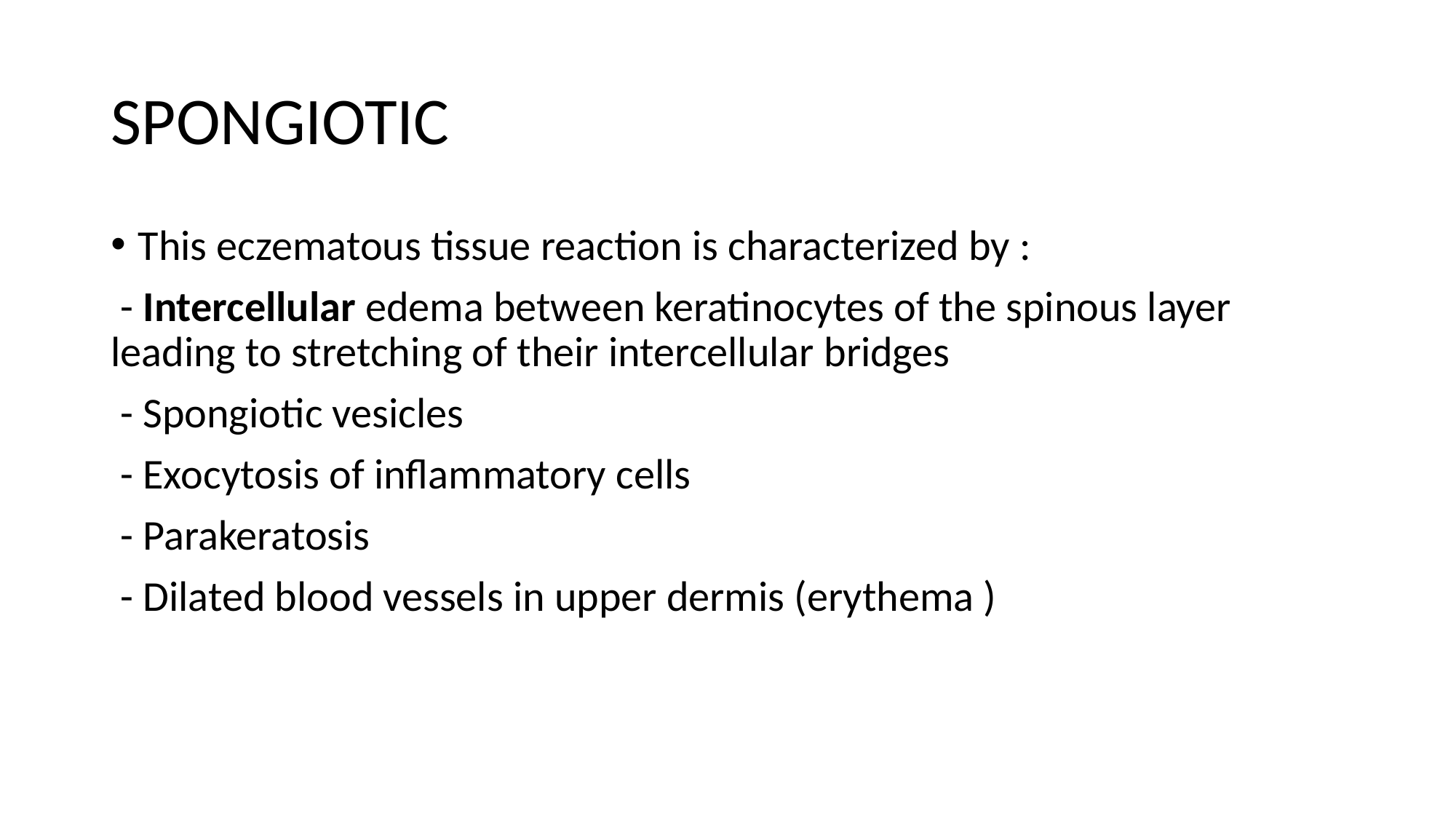

# SPONGIOTIC
This eczematous tissue reaction is characterized by :
 - Intercellular edema between keratinocytes of the spinous layer    leading to stretching of their intercellular bridges
 - Spongiotic vesicles
 - Exocytosis of inflammatory cells
 - Parakeratosis
 - Dilated blood vessels in upper dermis (erythema )